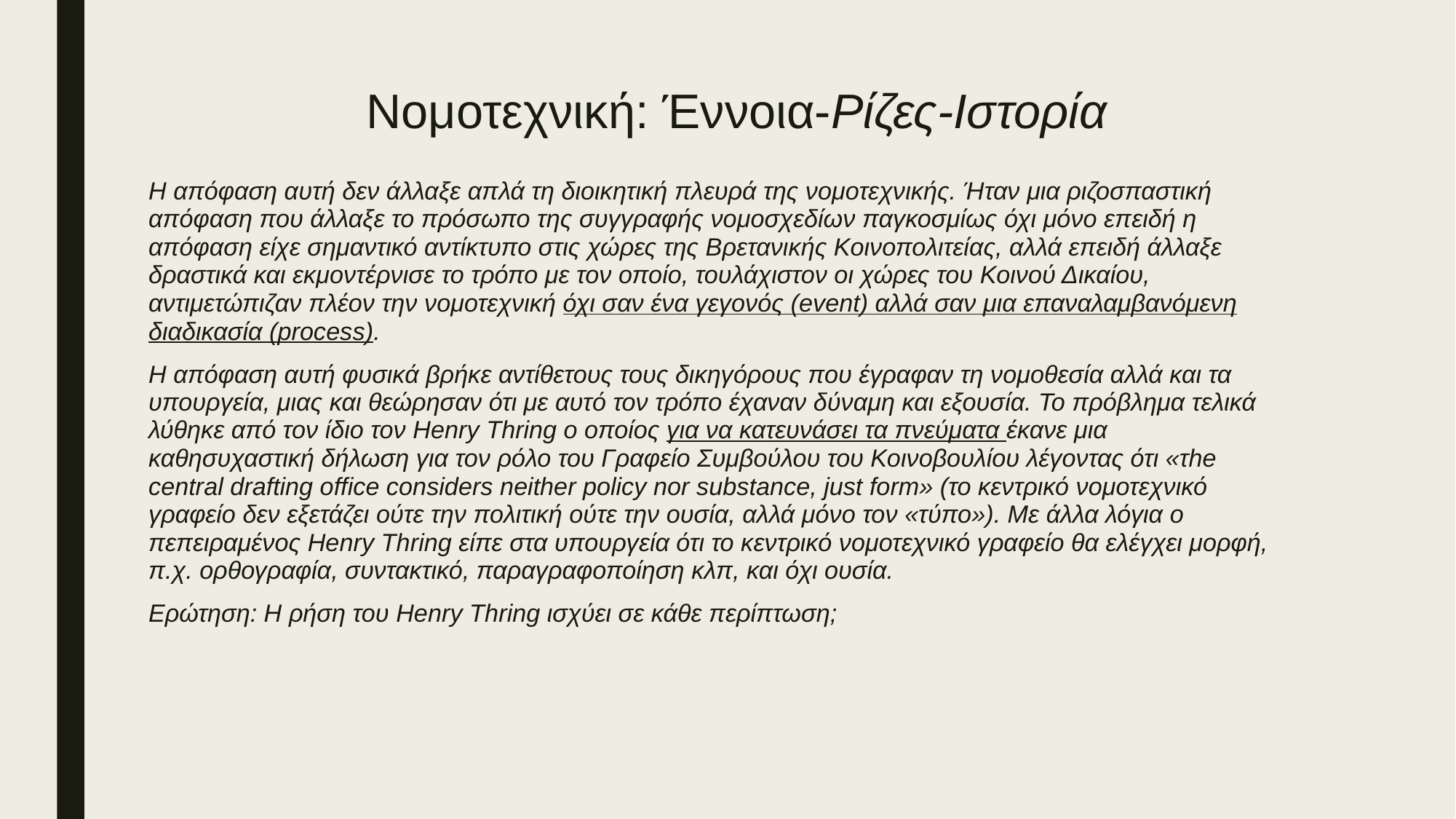

# Νομοτεχνική: Έννοια-Ρίζες-Ιστορία
Η απόφαση αυτή δεν άλλαξε απλά τη διοικητική πλευρά της νομοτεχνικής. Ήταν μια ριζοσπαστική απόφαση που άλλαξε το πρόσωπο της συγγραφής νομοσχεδίων παγκοσμίως όχι μόνο επειδή η απόφαση είχε σημαντικό αντίκτυπο στις χώρες της Βρετανικής Κοινοπολιτείας, αλλά επειδή άλλαξε δραστικά και εκμοντέρνισε το τρόπο με τον οποίο, τουλάχιστον οι χώρες του Κοινού Δικαίου, αντιμετώπιζαν πλέον την νομοτεχνική όχι σαν ένα γεγονός (event) αλλά σαν μια επαναλαμβανόμενη διαδικασία (process).
Η απόφαση αυτή φυσικά βρήκε αντίθετους τους δικηγόρους που έγραφαν τη νομοθεσία αλλά και τα υπουργεία, μιας και θεώρησαν ότι με αυτό τον τρόπο έχαναν δύναμη και εξουσία. Το πρόβλημα τελικά λύθηκε από τον ίδιο τον Henry Thring ο οποίος για να κατευνάσει τα πνεύματα έκανε μια καθησυχαστική δήλωση για τον ρόλο του Γραφείο Συμβούλου του Κοινοβουλίου λέγοντας ότι «τhe central drafting office considers neither policy nor substance, just form» (το κεντρικό νομοτεχνικό γραφείο δεν εξετάζει ούτε την πολιτική ούτε την ουσία, αλλά μόνο τον «τύπο»). Με άλλα λόγια ο πεπειραμένος Henry Thring είπε στα υπουργεία ότι το κεντρικό νομοτεχνικό γραφείο θα ελέγχει μορφή, π.χ. ορθογραφία, συντακτικό, παραγραφοποίηση κλπ, και όχι ουσία.
Ερώτηση: Η ρήση του Henry Thring ισχύει σε κάθε περίπτωση;